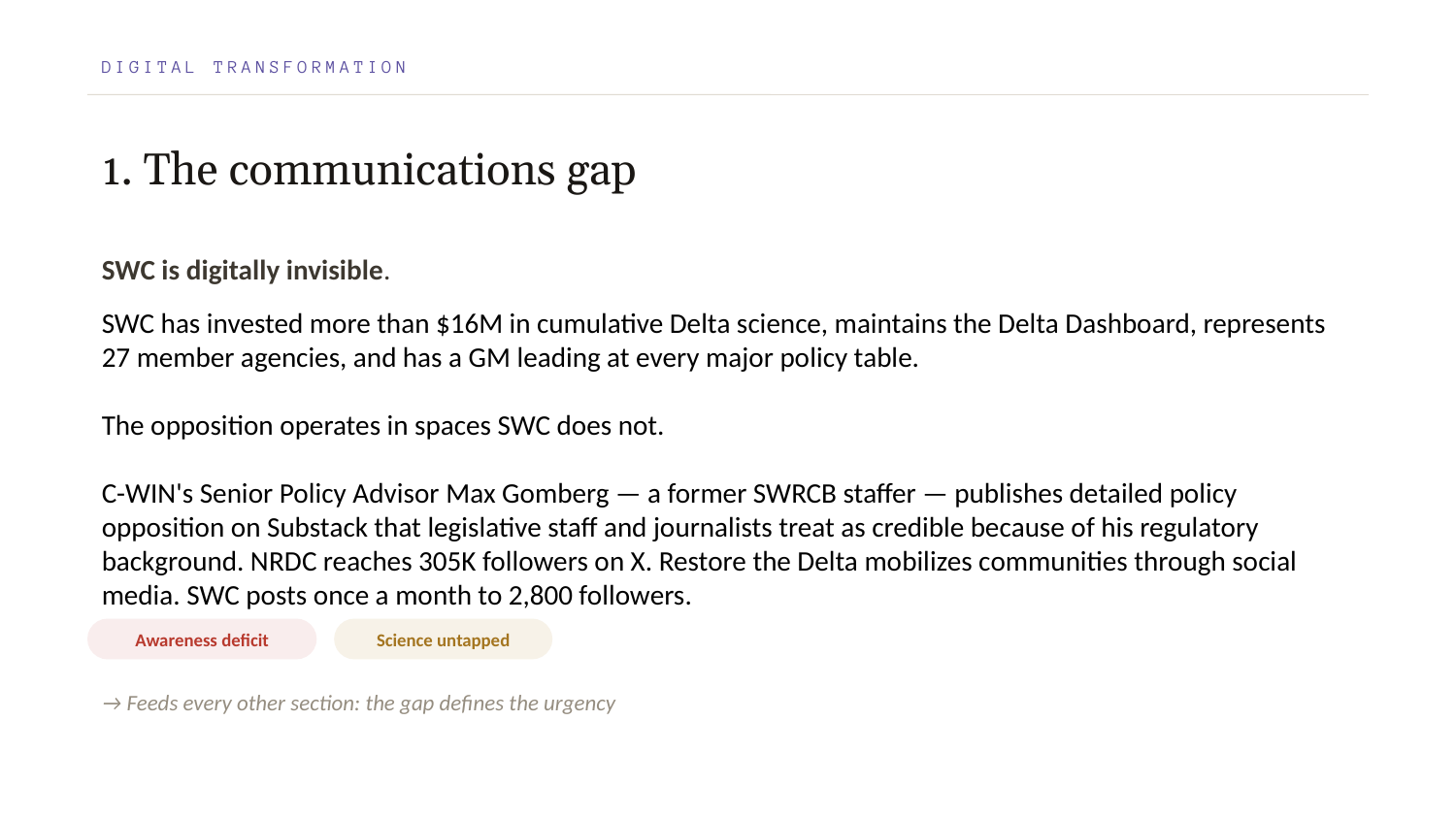

DIGITAL TRANSFORMATION

1. The communications gap
SWC is digitally invisible.
SWC has invested more than $16M in cumulative Delta science, maintains the Delta Dashboard, represents 27 member agencies, and has a GM leading at every major policy table.

The opposition operates in spaces SWC does not.

C-WIN's Senior Policy Advisor Max Gomberg — a former SWRCB staffer — publishes detailed policy opposition on Substack that legislative staff and journalists treat as credible because of his regulatory background. NRDC reaches 305K followers on X. Restore the Delta mobilizes communities through social media. SWC posts once a month to 2,800 followers.

Awareness deficit

Science untapped
→ Feeds every other section: the gap defines the urgency